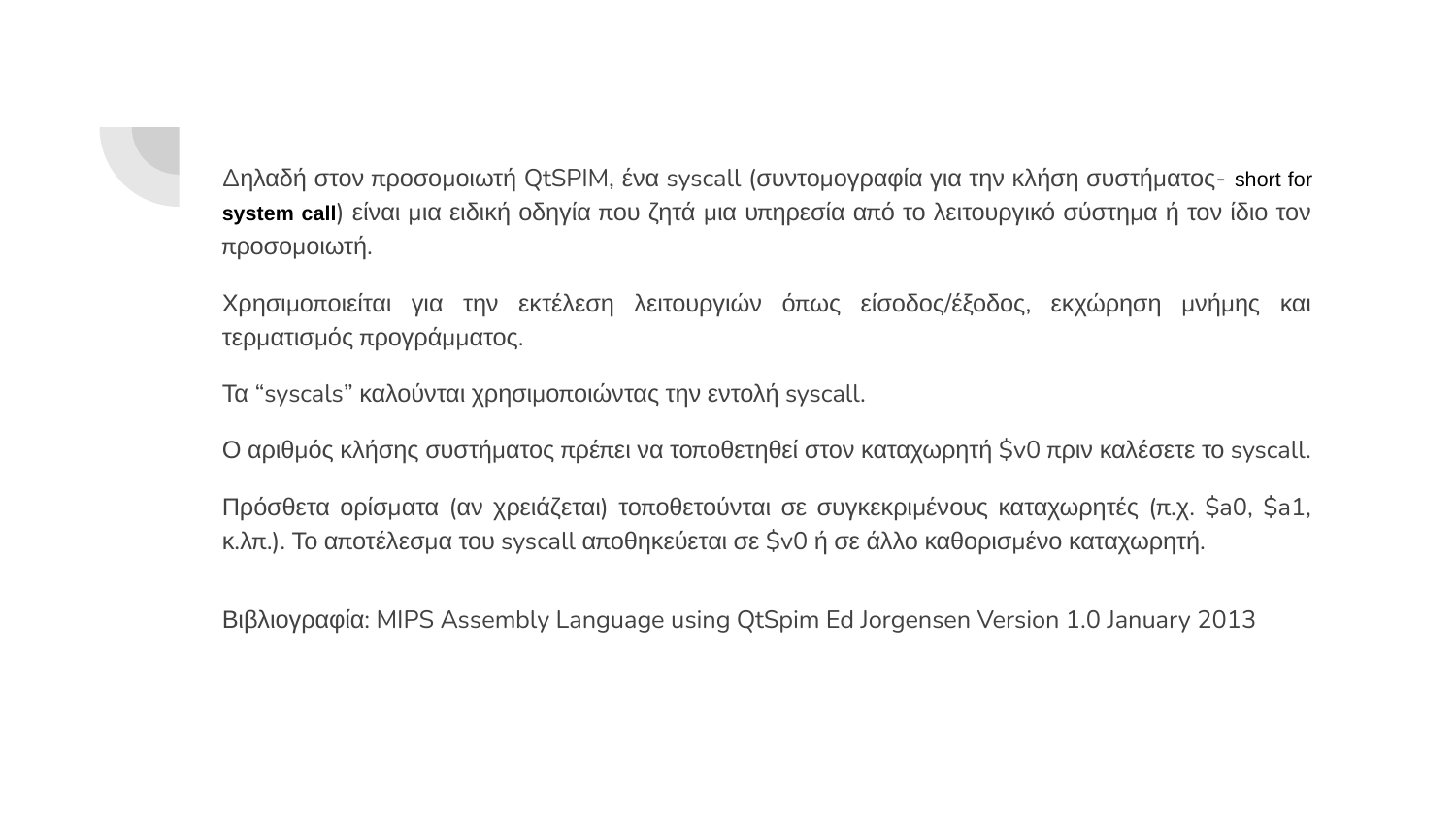

Δηλαδή στον προσομοιωτή QtSPIM, ένα syscall (συντομογραφία για την κλήση συστήματος- short for system call) είναι μια ειδική οδηγία που ζητά μια υπηρεσία από το λειτουργικό σύστημα ή τον ίδιο τον προσομοιωτή.
Χρησιμοποιείται για την εκτέλεση λειτουργιών όπως είσοδος/έξοδος, εκχώρηση μνήμης και τερματισμός προγράμματος.
Τα “syscals” καλούνται χρησιμοποιώντας την εντολή syscall.
Ο αριθμός κλήσης συστήματος πρέπει να τοποθετηθεί στον καταχωρητή $v0 πριν καλέσετε το syscall.
Πρόσθετα ορίσματα (αν χρειάζεται) τοποθετούνται σε συγκεκριμένους καταχωρητές (π.χ. $a0, $a1, κ.λπ.). Το αποτέλεσμα του syscall αποθηκεύεται σε $v0 ή σε άλλο καθορισμένο καταχωρητή.
Βιβλιογραφία: MIPS Assembly Language using QtSpim Ed Jorgensen Version 1.0 January 2013